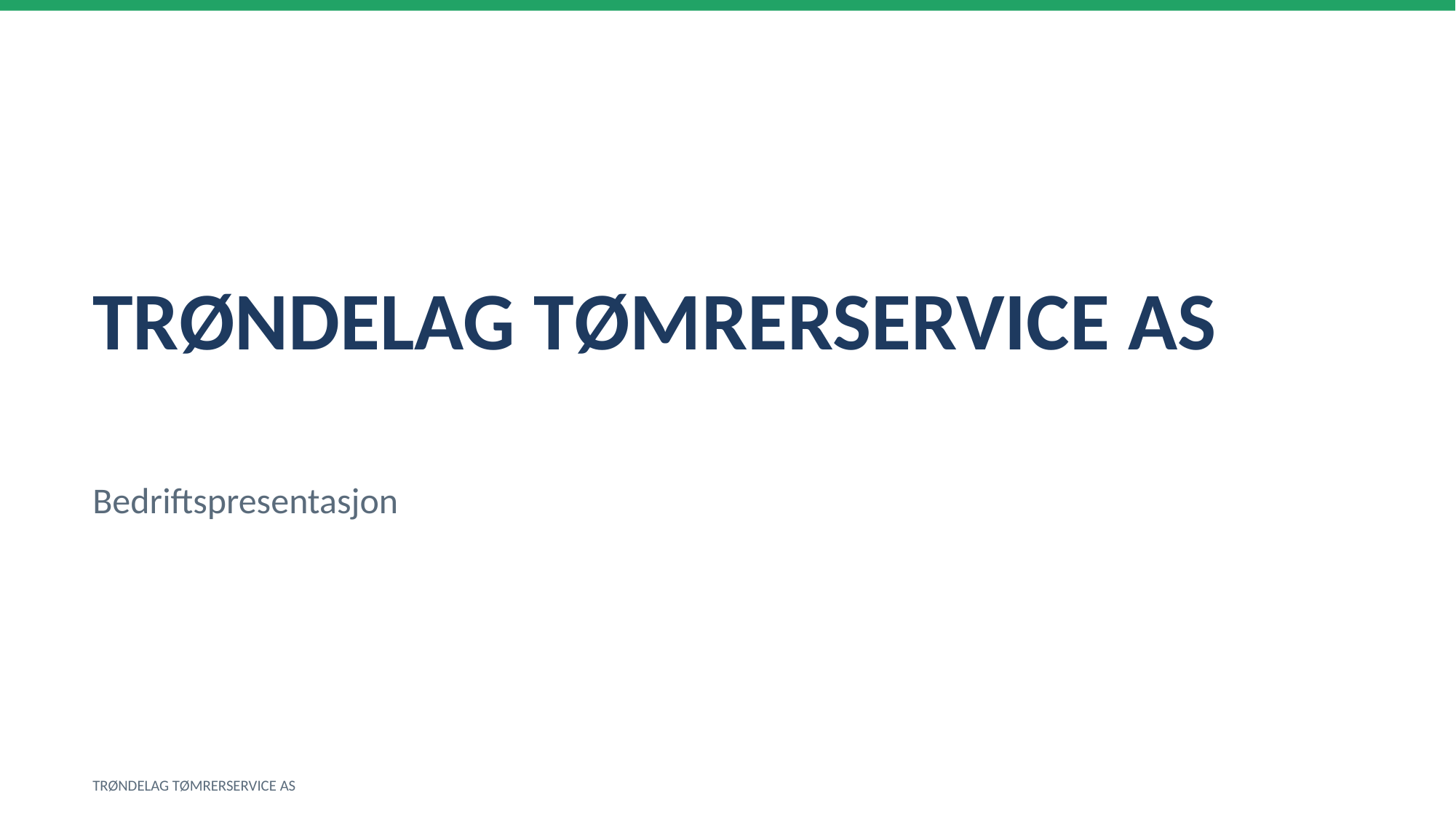

TRØNDELAG TØMRERSERVICE AS
Bedriftspresentasjon
TRØNDELAG TØMRERSERVICE AS